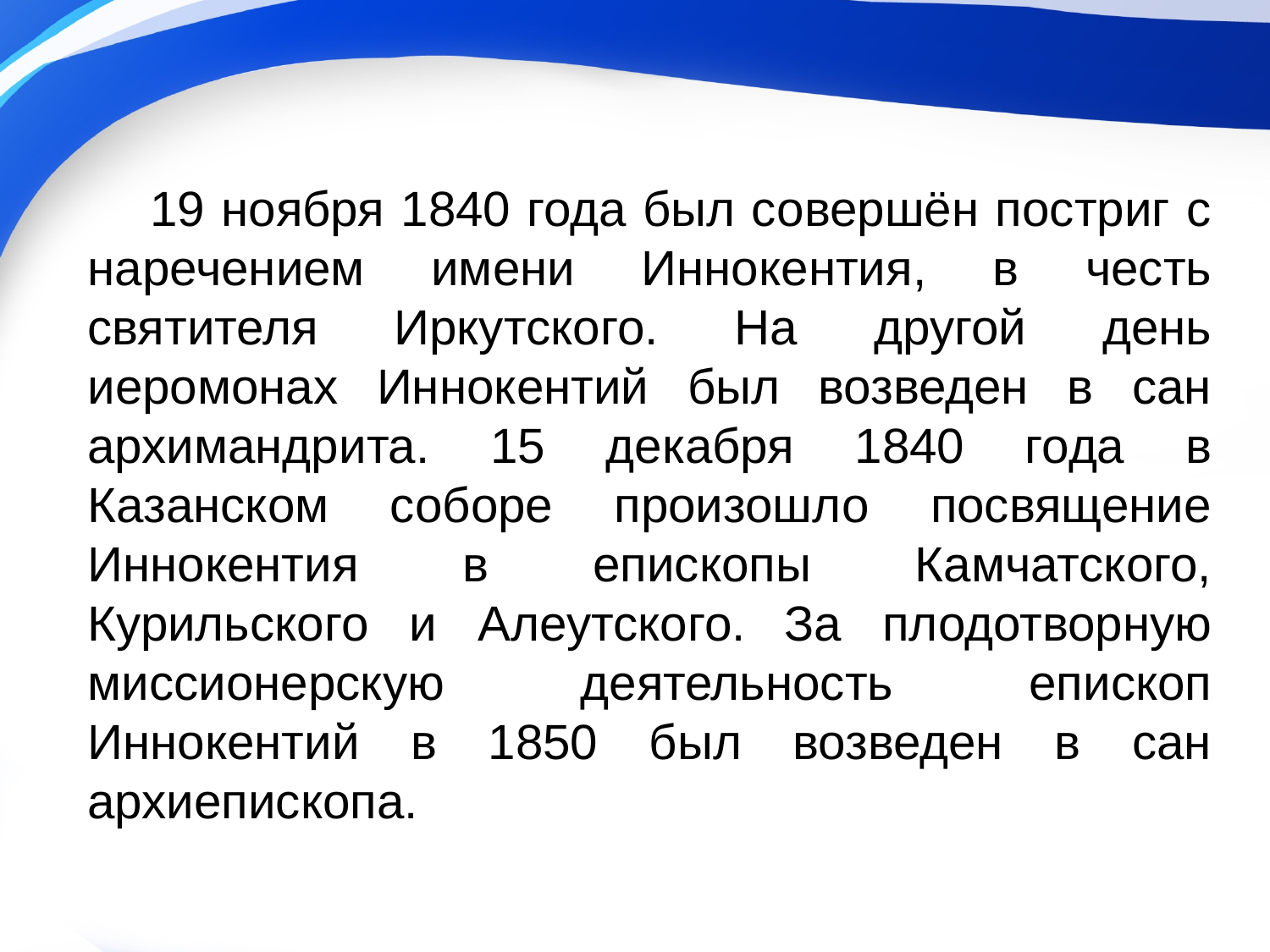

19 ноября 1840 года был совершён постриг с наречением имени Иннокентия, в честь святителя Иркутского. На другой день иеромонах Иннокентий был возведен в сан архимандрита. 15 декабря 1840 года в Казанском соборе произошло посвящение Иннокентия в епископы Камчатского, Курильского и Алеутского. За плодотворную миссионерскую деятельность епископ Иннокентий в 1850 был возведен в сан архиепископа.